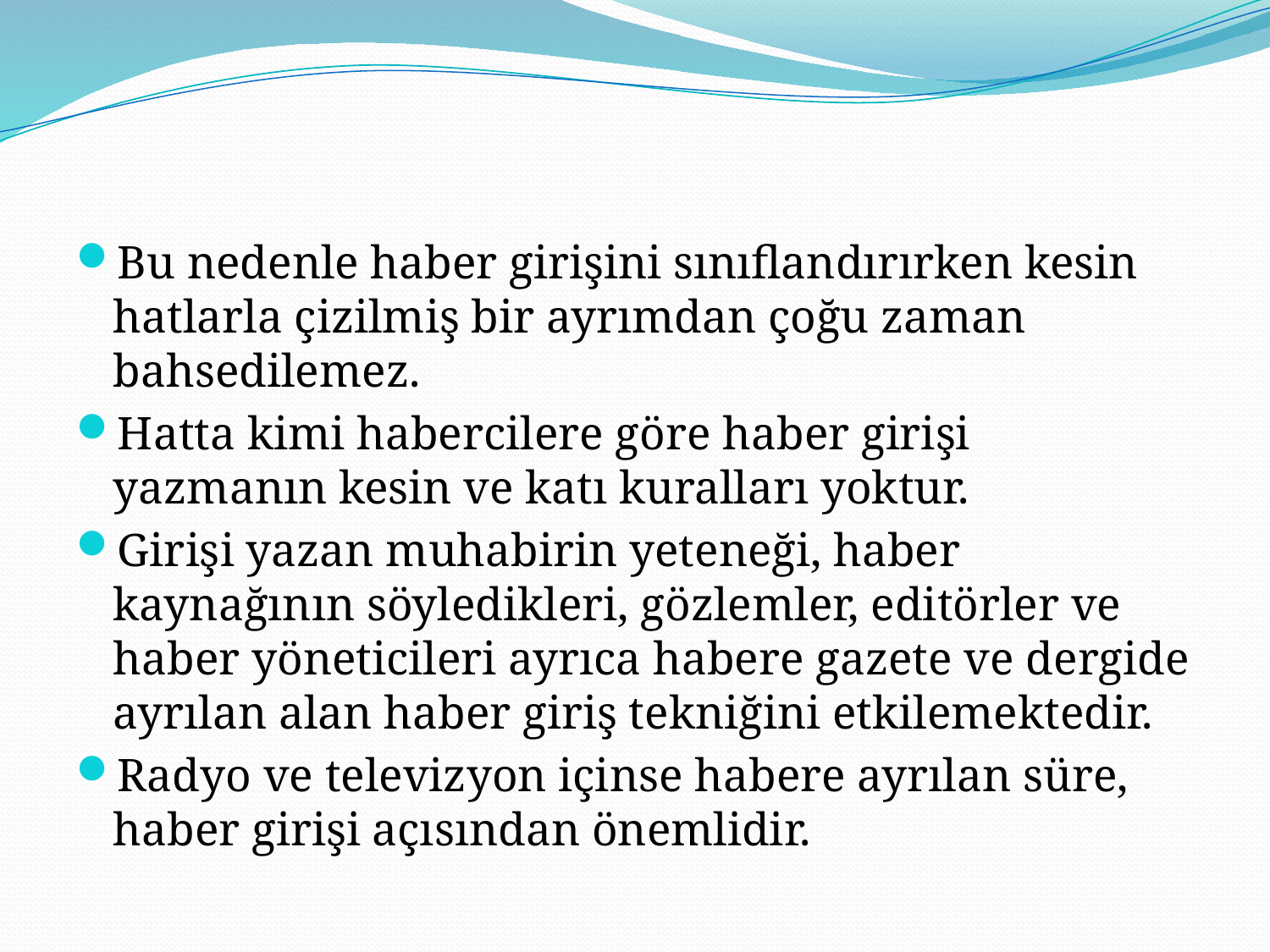

Bu nedenle haber girişini sınıflandırırken kesin hatlarla çizilmiş bir ayrımdan çoğu zaman bahsedilemez.
Hatta kimi habercilere göre haber girişi yazmanın kesin ve katı kuralları yoktur.
Girişi yazan muhabirin yeteneği, haber kaynağının söyledikleri, gözlemler, editörler ve haber yöneticileri ayrıca habere gazete ve dergide ayrılan alan haber giriş tekniğini etkilemektedir.
Radyo ve televizyon içinse habere ayrılan süre, haber girişi açısından önemlidir.